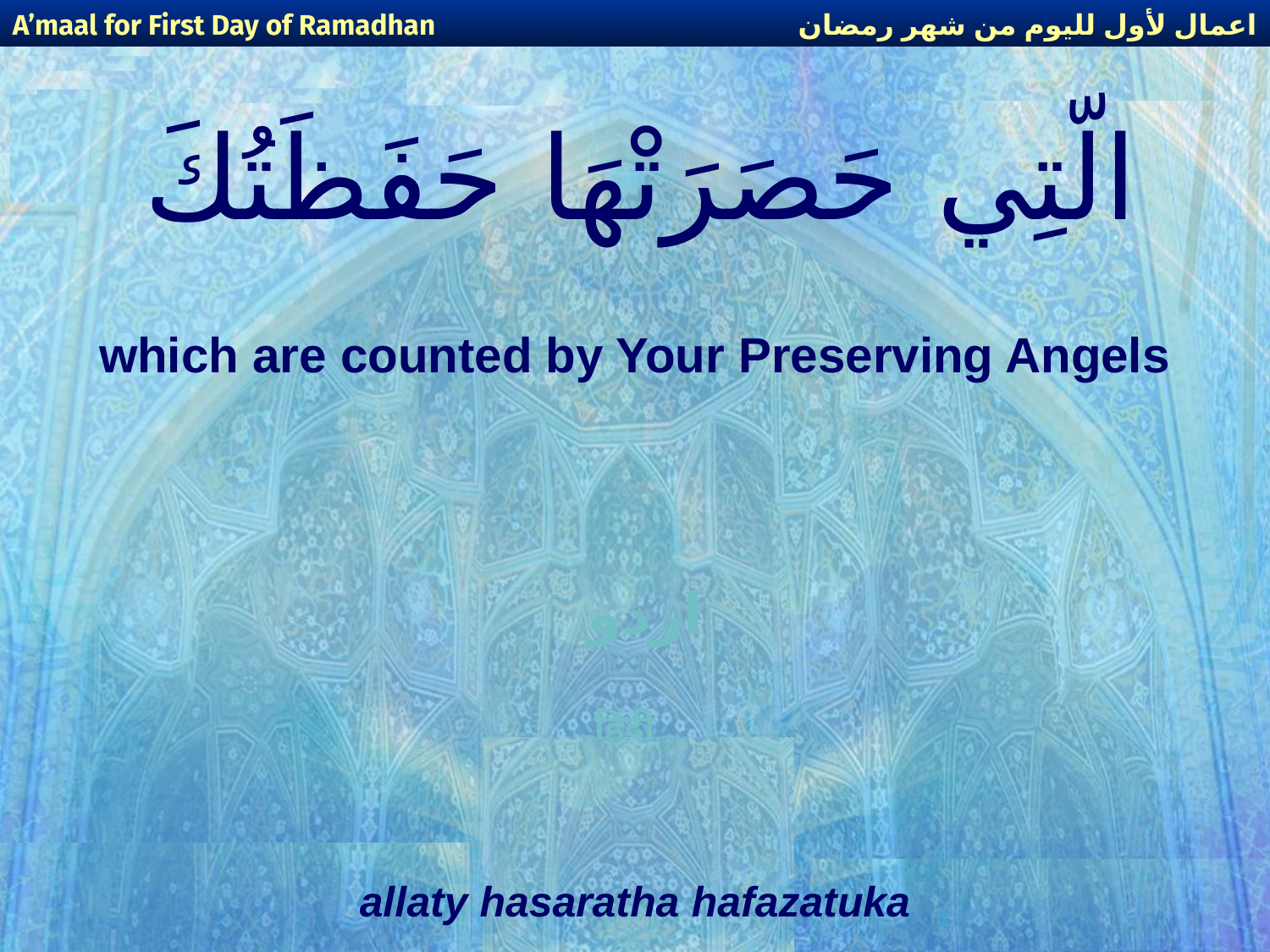

اعمال لأول لليوم من شهر رمضان
A’maal for First Day of Ramadhan
# الّتِي حَصَرَتْهَا حَفَظَتُكَ
which are counted by Your Preserving Angels
اردو
हिंदी
allaty hasaratha hafazatuka